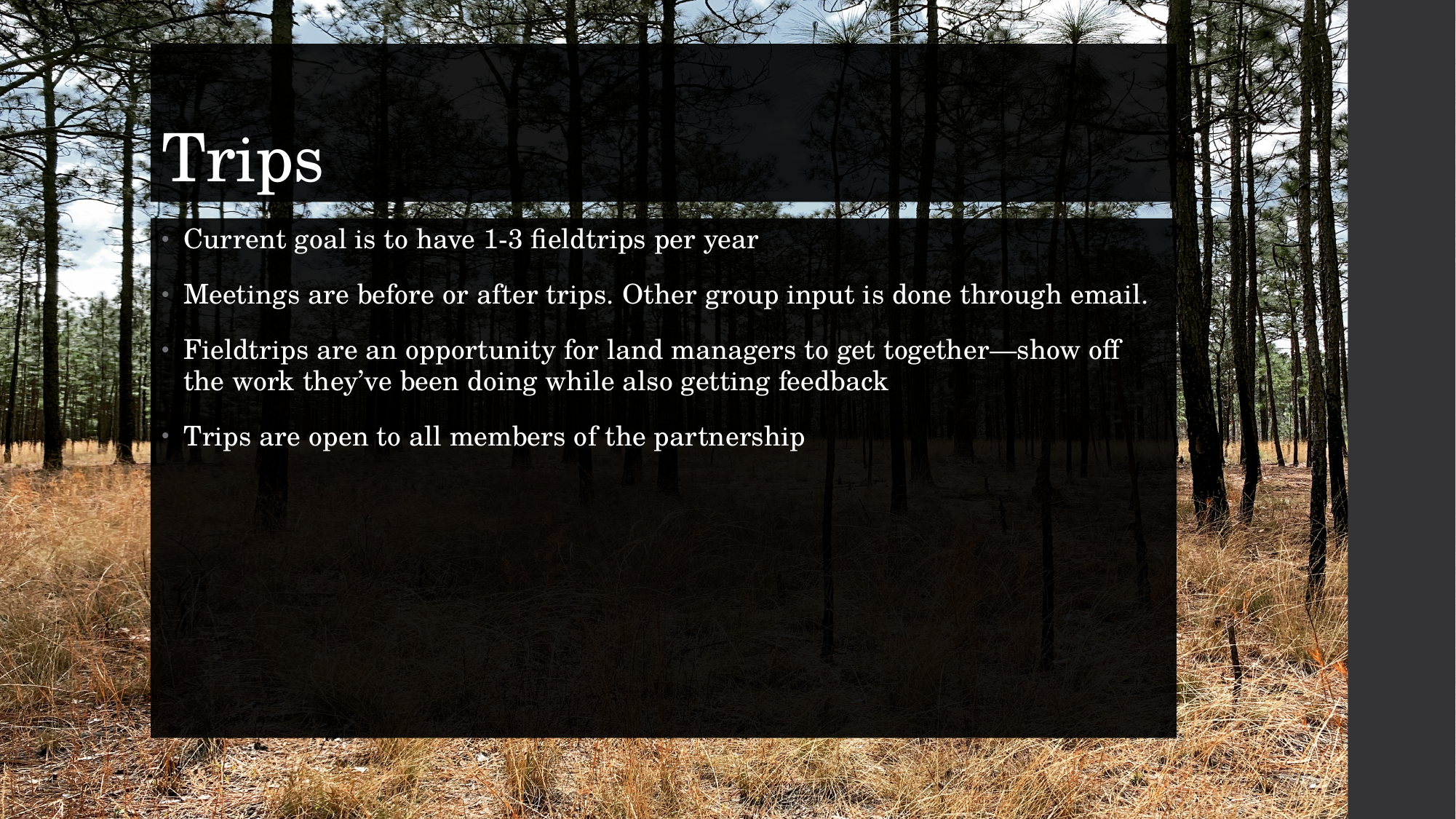

# Trips
Current goal is to have 1-3 fieldtrips per year
Meetings are before or after trips. Other group input is done through email.
Fieldtrips are an opportunity for land managers to get together—show off the work they’ve been doing while also getting feedback
Trips are open to all members of the partnership